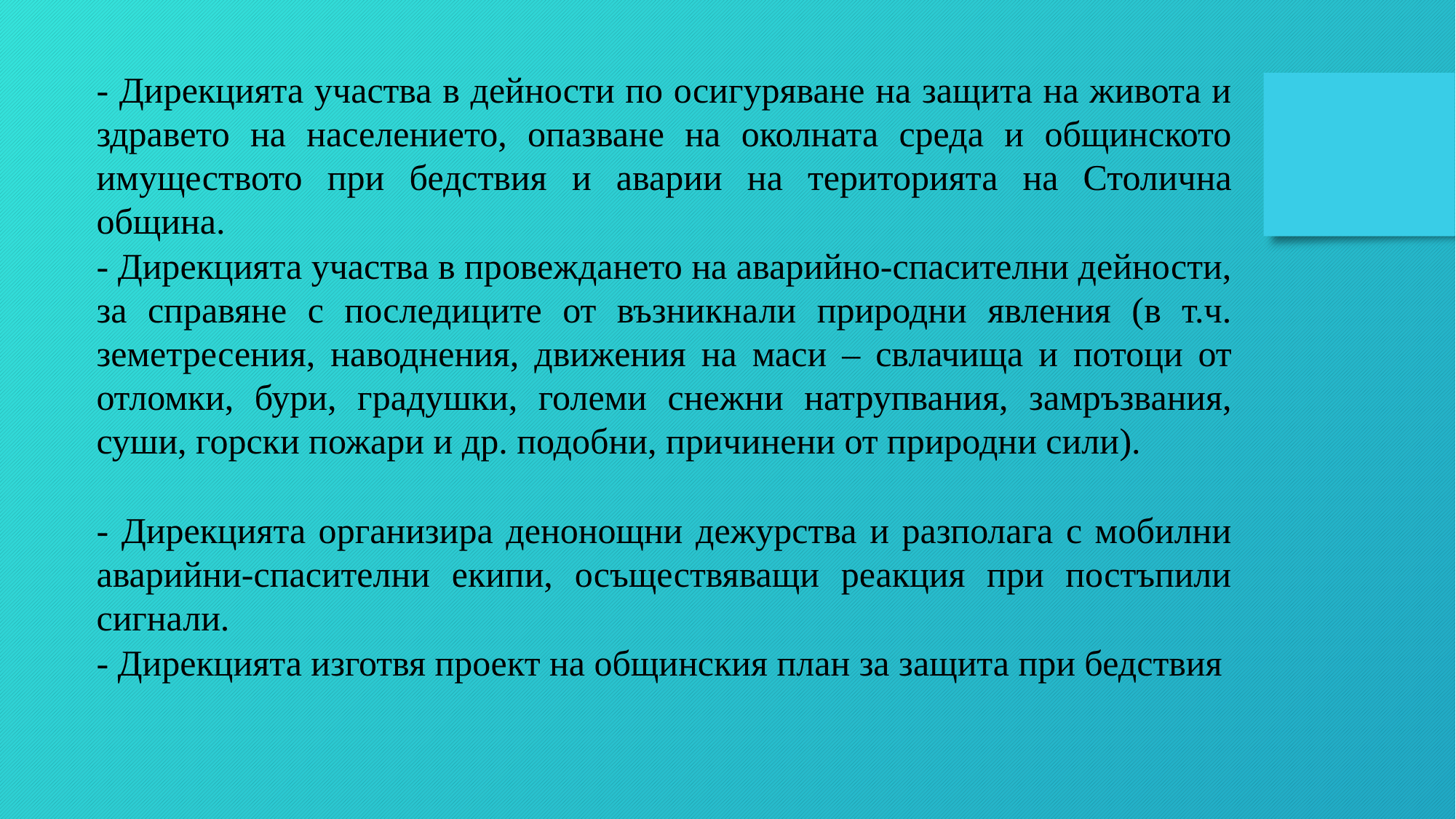

- Дирекцията участва в дейности по осигуряване на защита на живота и здравето на населението, опазване на околната среда и общинското имуществото при бедствия и аварии на територията на Столична община.
- Дирекцията участва в провеждането на аварийно-спасителни дейности, за справяне с последиците от възникнали природни явления (в т.ч. земетресения, наводнения, движения на маси – свлачища и потоци от отломки, бури, градушки, големи снежни натрупвания, замръзвания, суши, горски пожари и др. подобни, причинени от природни сили).
- Дирекцията организира денонощни дежурства и разполага с мобилни аварийни-спасителни екипи, осъществяващи реакция при постъпили сигнали.
- Дирекцията изготвя проект на общинския план за защита при бедствия